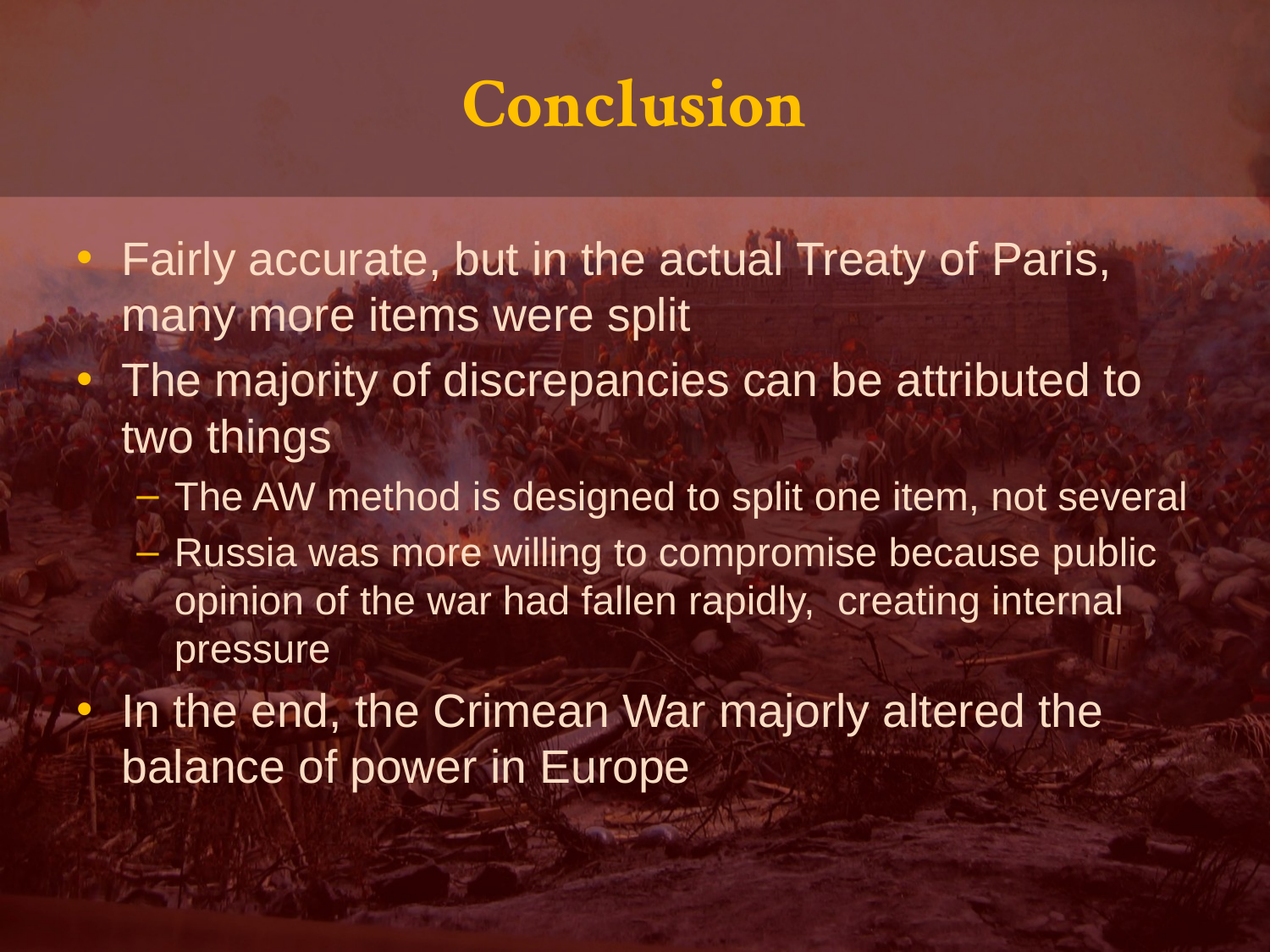

# Conclusion
Fairly accurate, but in the actual Treaty of Paris, many more items were split
The majority of discrepancies can be attributed to two things
The AW method is designed to split one item, not several
Russia was more willing to compromise because public opinion of the war had fallen rapidly,  creating internal pressure
In the end, the Crimean War majorly altered the balance of power in Europe